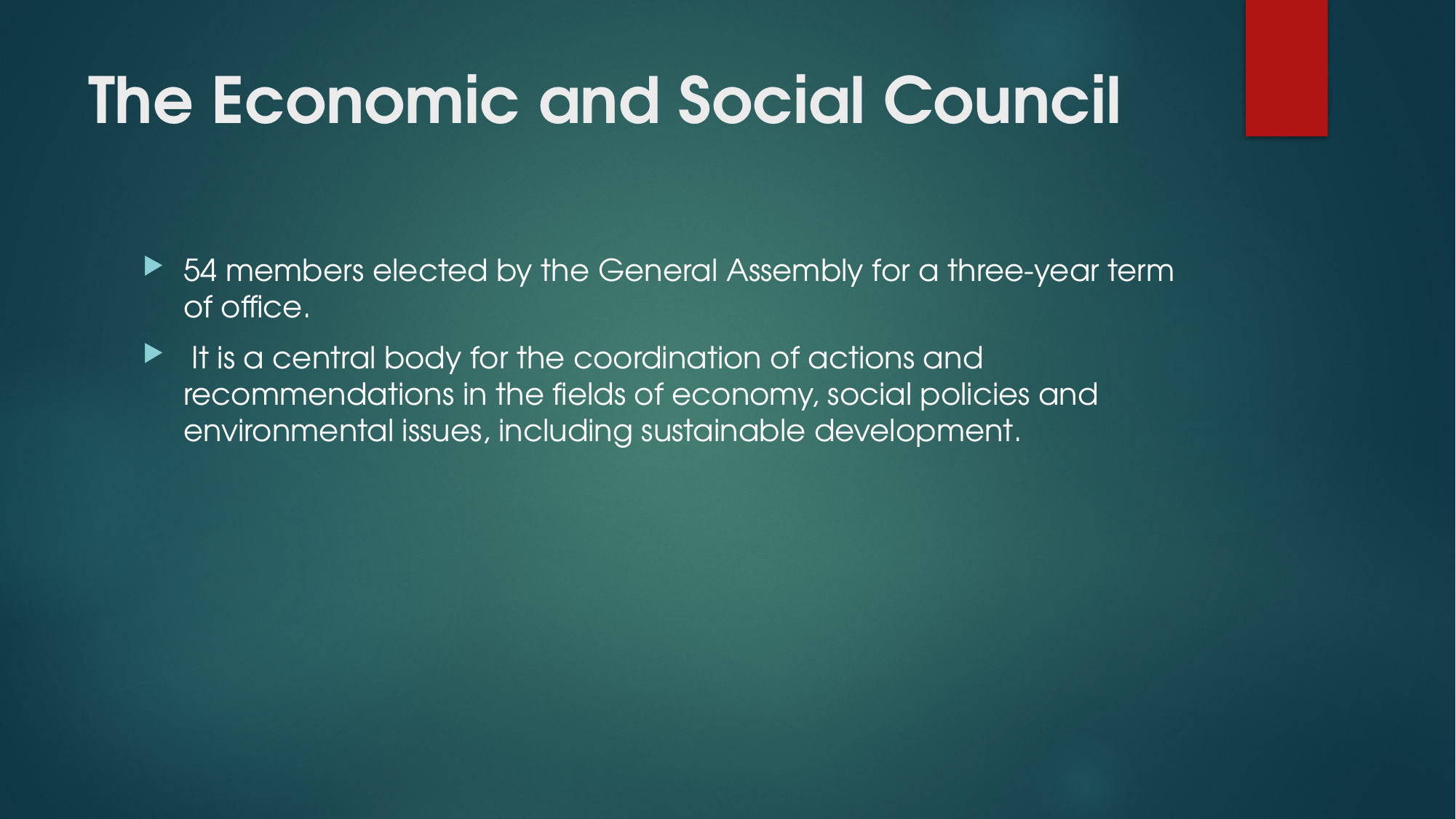

# The Economic and Social Council
54 members elected by the General Assembly for a three-year term of office.
 It is a central body for the coordination of actions and recommendations in the fields of economy, social policies and environmental issues, including sustainable development.